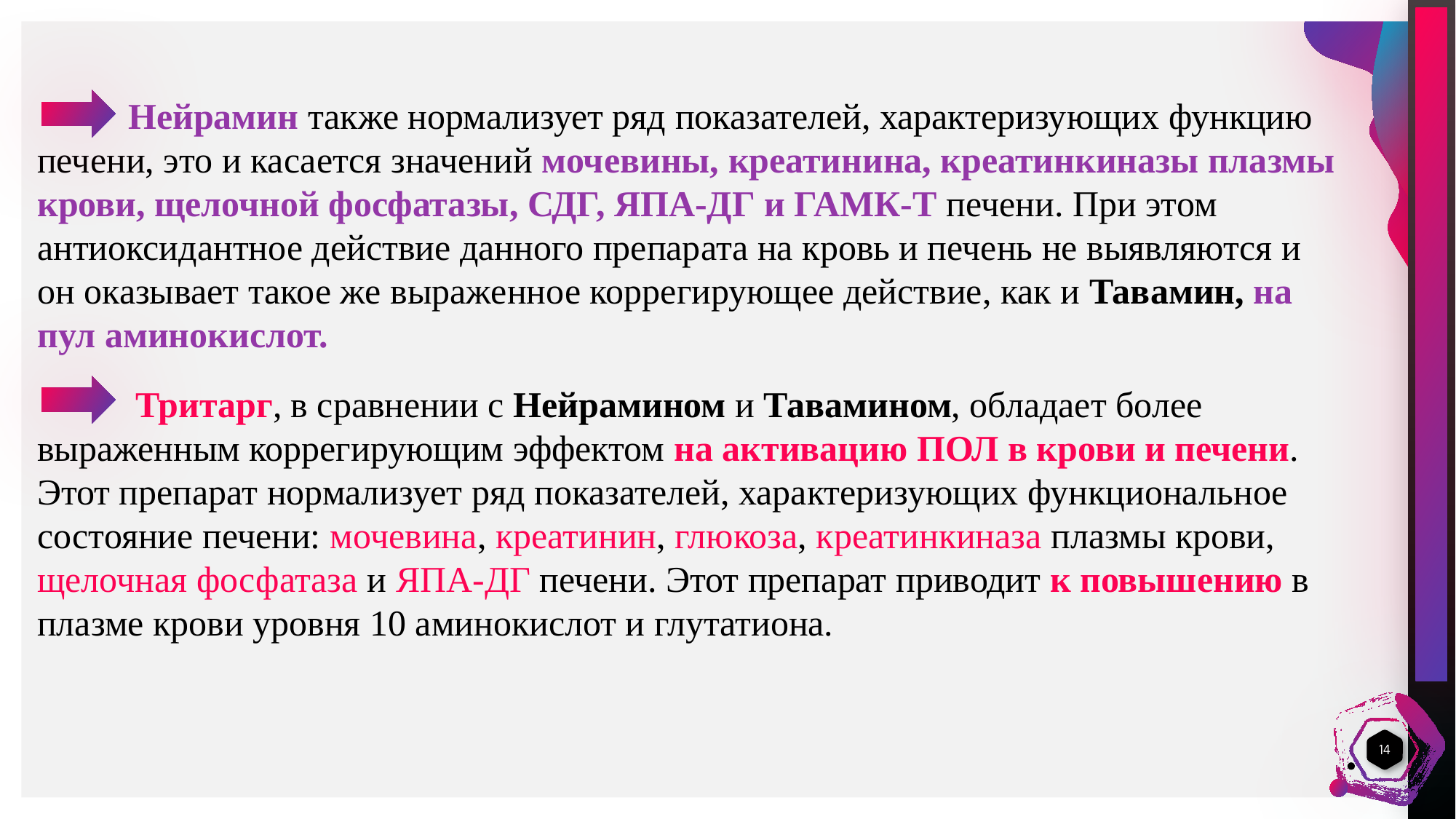

Нейрамин также нормализует ряд показателей, характеризующих функцию печени, это и касается значений мочевины, креатинина, креатинкиназы плазмы крови, щелочной фосфатазы, СДГ, ЯПА-ДГ и ГАМК-Т печени. При этом антиоксидантное действие данного препарата на кровь и печень не выявляются и он оказывает такое же выраженное коррегирующее действие, как и Тавамин, на пул аминокислот.

         Тритарг, в сравнении с Нейрамином и Тавамином, обладает более выраженным коррегирующим эффектом на активацию ПОЛ в крови и печени. Этот препарат нормализует ряд показателей, характеризующих функциональное состояние печени: мочевина, креатинин, глюкоза, креатинкиназа плазмы крови, щелочная фосфатаза и ЯПА-ДГ печени. Этот препарат приводит к повышению в плазме крови уровня 10 аминокислот и глутатиона.

14